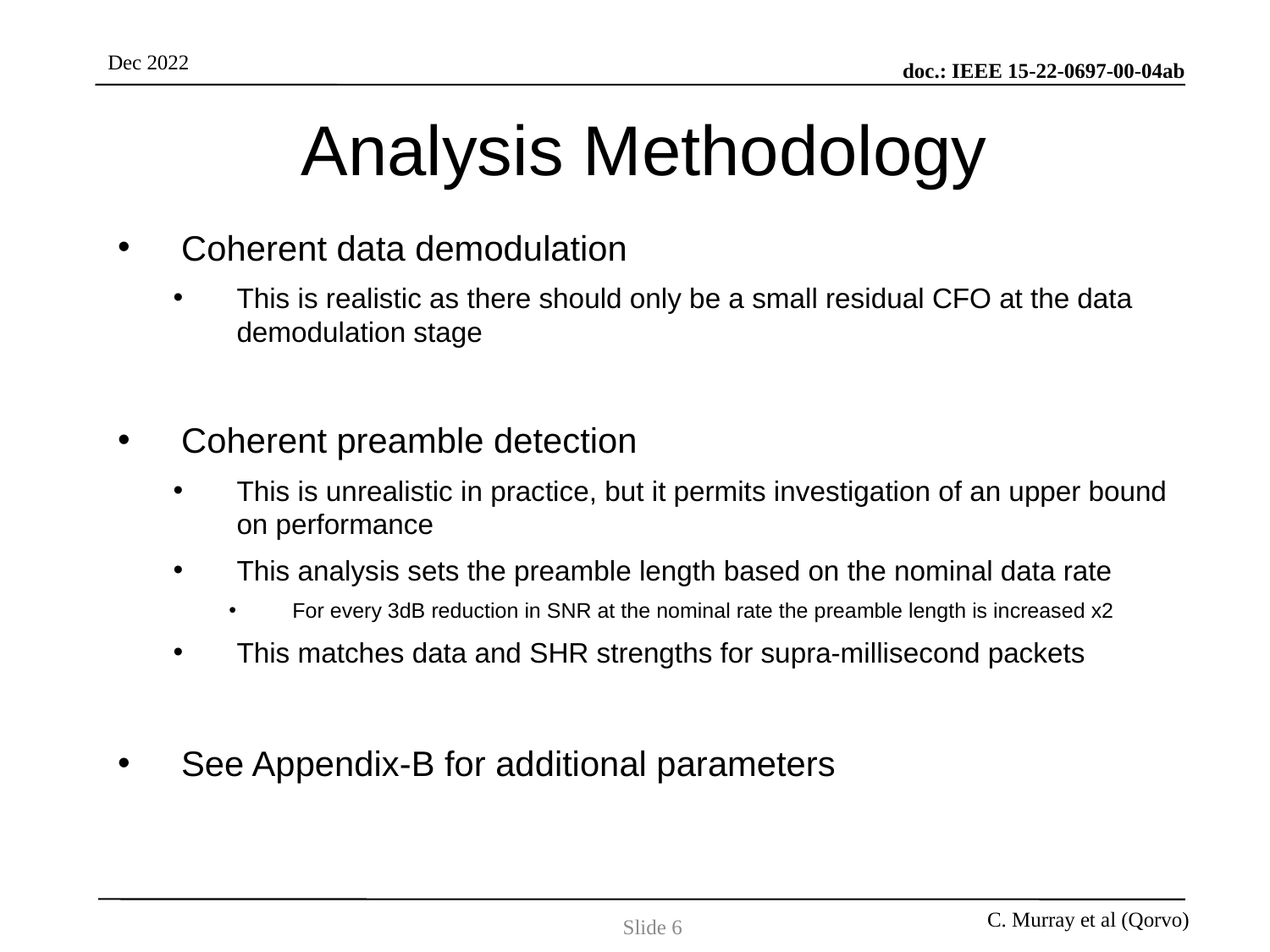

# Analysis Methodology
Coherent data demodulation
This is realistic as there should only be a small residual CFO at the data demodulation stage

Coherent preamble detection
This is unrealistic in practice, but it permits investigation of an upper bound on performance
This analysis sets the preamble length based on the nominal data rate
For every 3dB reduction in SNR at the nominal rate the preamble length is increased x2
This matches data and SHR strengths for supra-millisecond packets

See Appendix-B for additional parameters

Slide 6